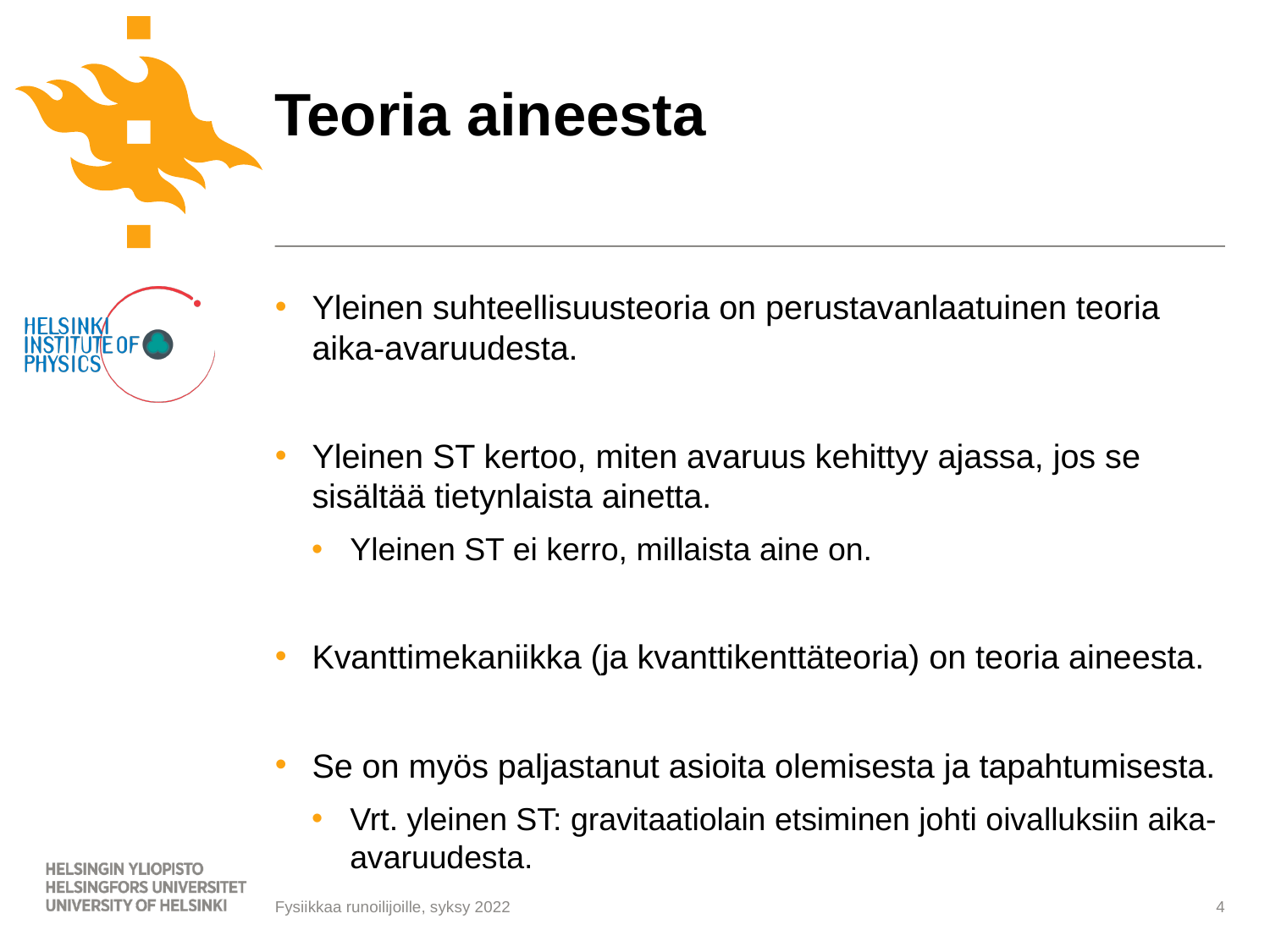

# Teoria aineesta
Yleinen suhteellisuusteoria on perustavanlaatuinen teoria aika-avaruudesta.

Yleinen ST kertoo, miten avaruus kehittyy ajassa, jos se sisältää tietynlaista ainetta.
Yleinen ST ei kerro, millaista aine on.

Kvanttimekaniikka (ja kvanttikenttäteoria) on teoria aineesta.

Se on myös paljastanut asioita olemisesta ja tapahtumisesta.
Vrt. yleinen ST: gravitaatiolain etsiminen johti oivalluksiin aika-avaruudesta.
4
Fysiikkaa runoilijoille, syksy 2022